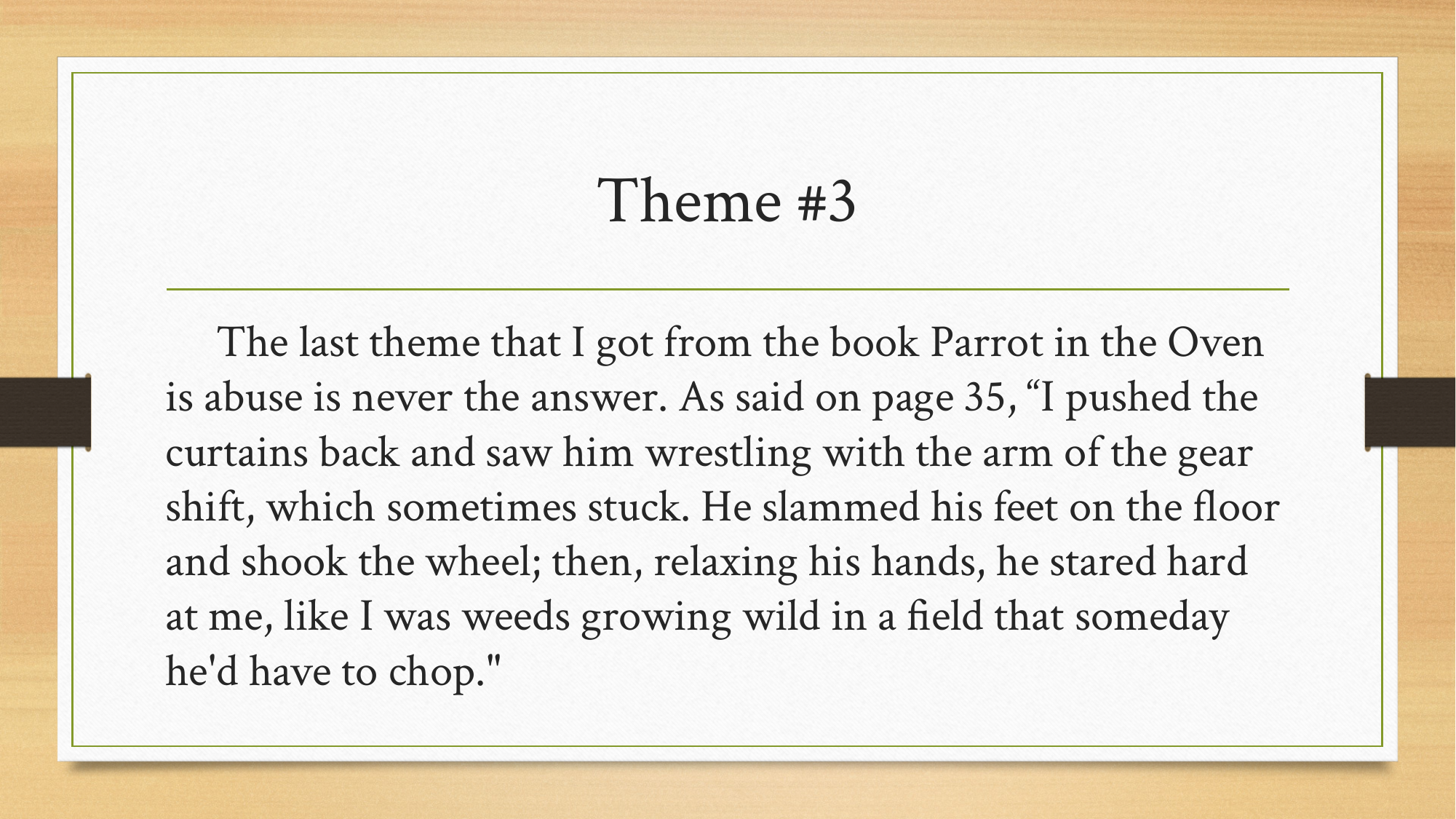

# Theme #3
     The last theme that I got from the book Parrot in the Oven is abuse is never the answer. As said on page 35, “I pushed the curtains back and saw him wrestling with the arm of the gear shift, which sometimes stuck. He slammed his feet on the floor and shook the wheel; then, relaxing his hands, he stared hard at me, like I was weeds growing wild in a field that someday he'd have to chop."